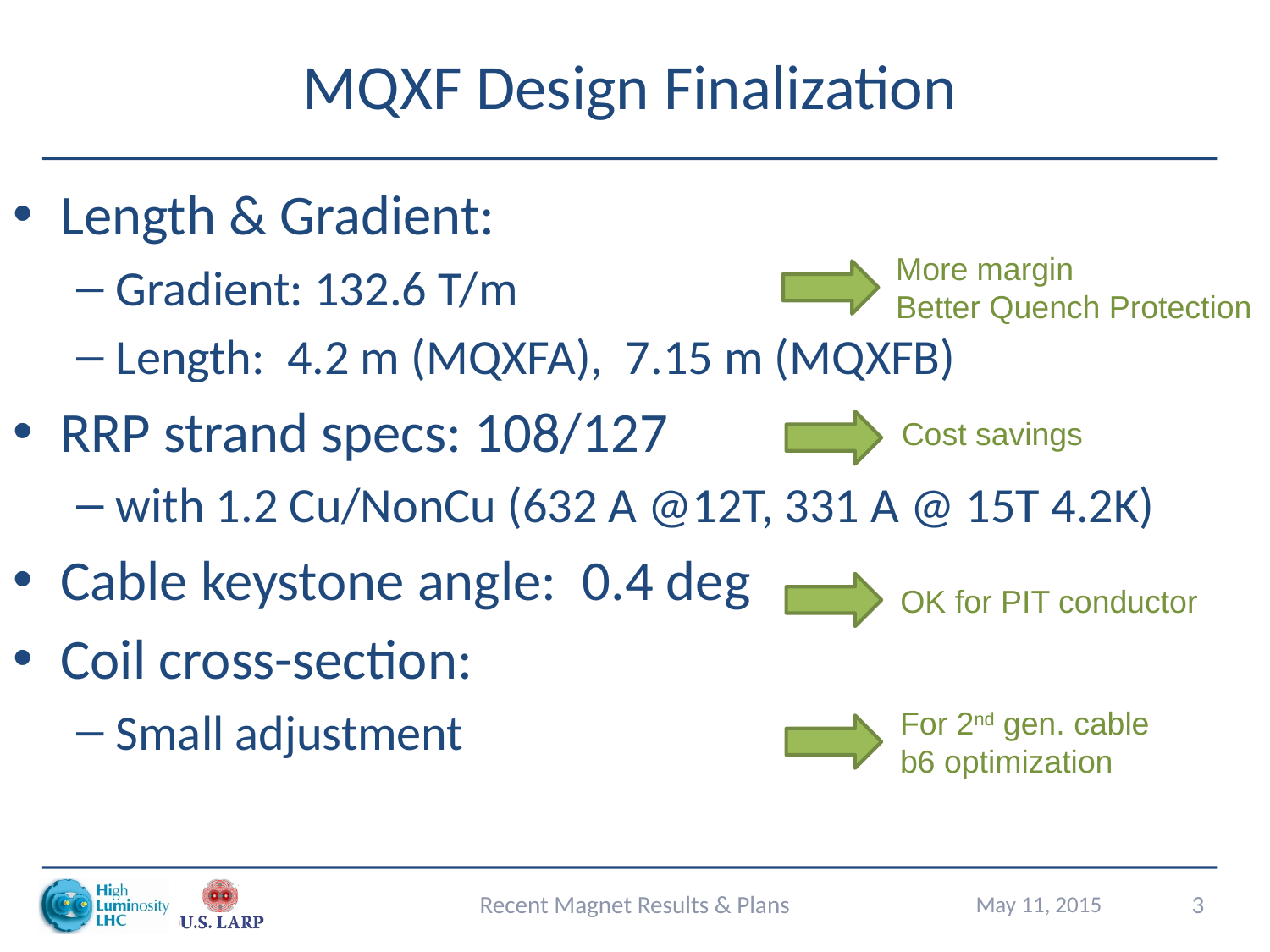

# MQXF Design Finalization
Length & Gradient:
Gradient: 132.6 T/m
Length:  4.2 m (MQXFA),  7.15 m (MQXFB)
RRP strand specs: 108/127
with 1.2 Cu/NonCu (632 A @12T, 331 A @ 15T 4.2K)
Cable keystone angle:  0.4 deg
Coil cross-section:
Small adjustment

More margin
Better Quench Protection

Cost savings

OK for PIT conductor
For 2nd gen. cable
b6 optimization

Recent Magnet Results & Plans
May 11, 2015
3